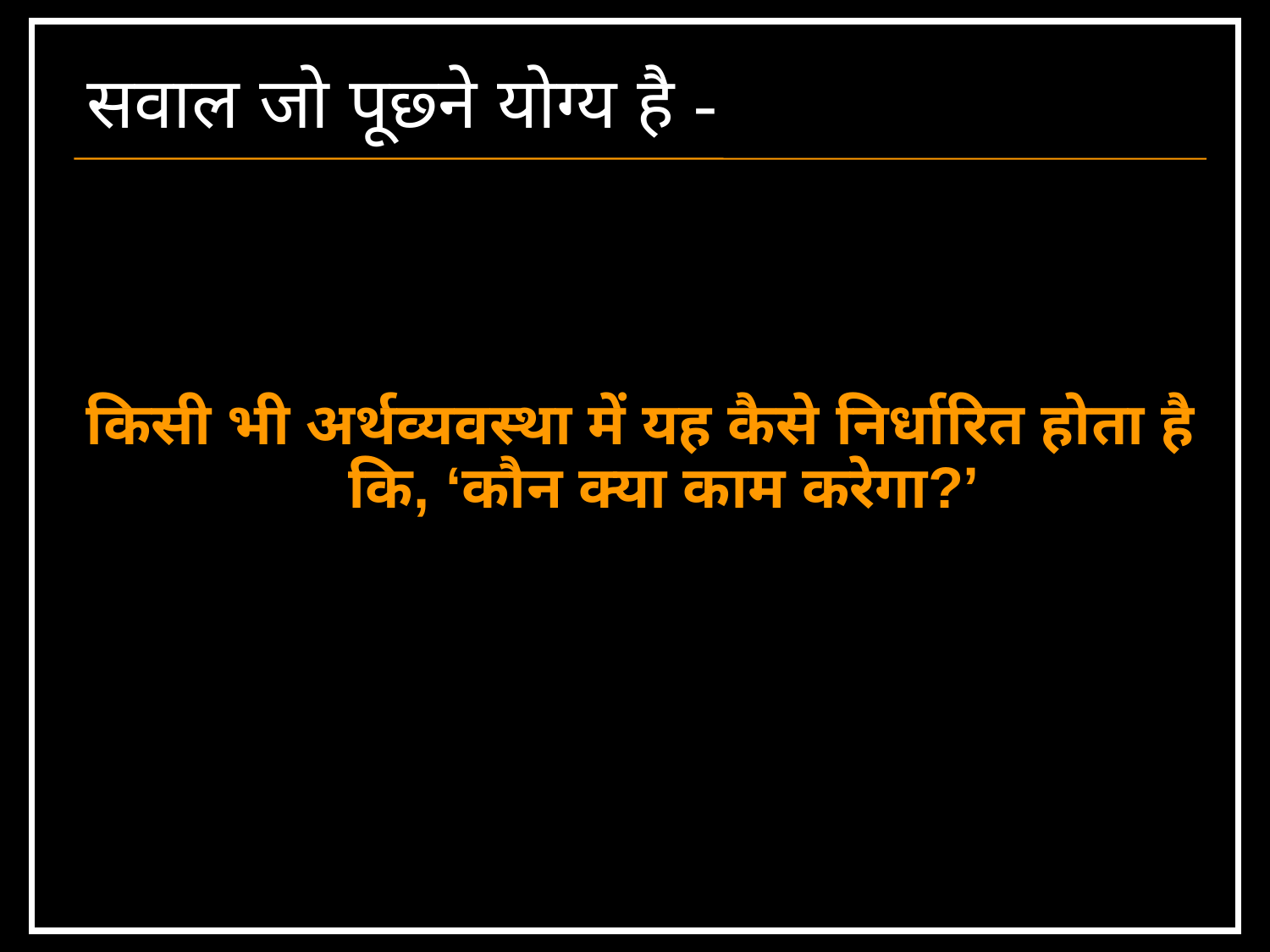

# सवाल जो पूछ्ने योग्य है -

किसी भी अर्थव्यवस्था में यह कैसे निर्धारित होता है कि, ‘कौन क्या काम करेगा?’